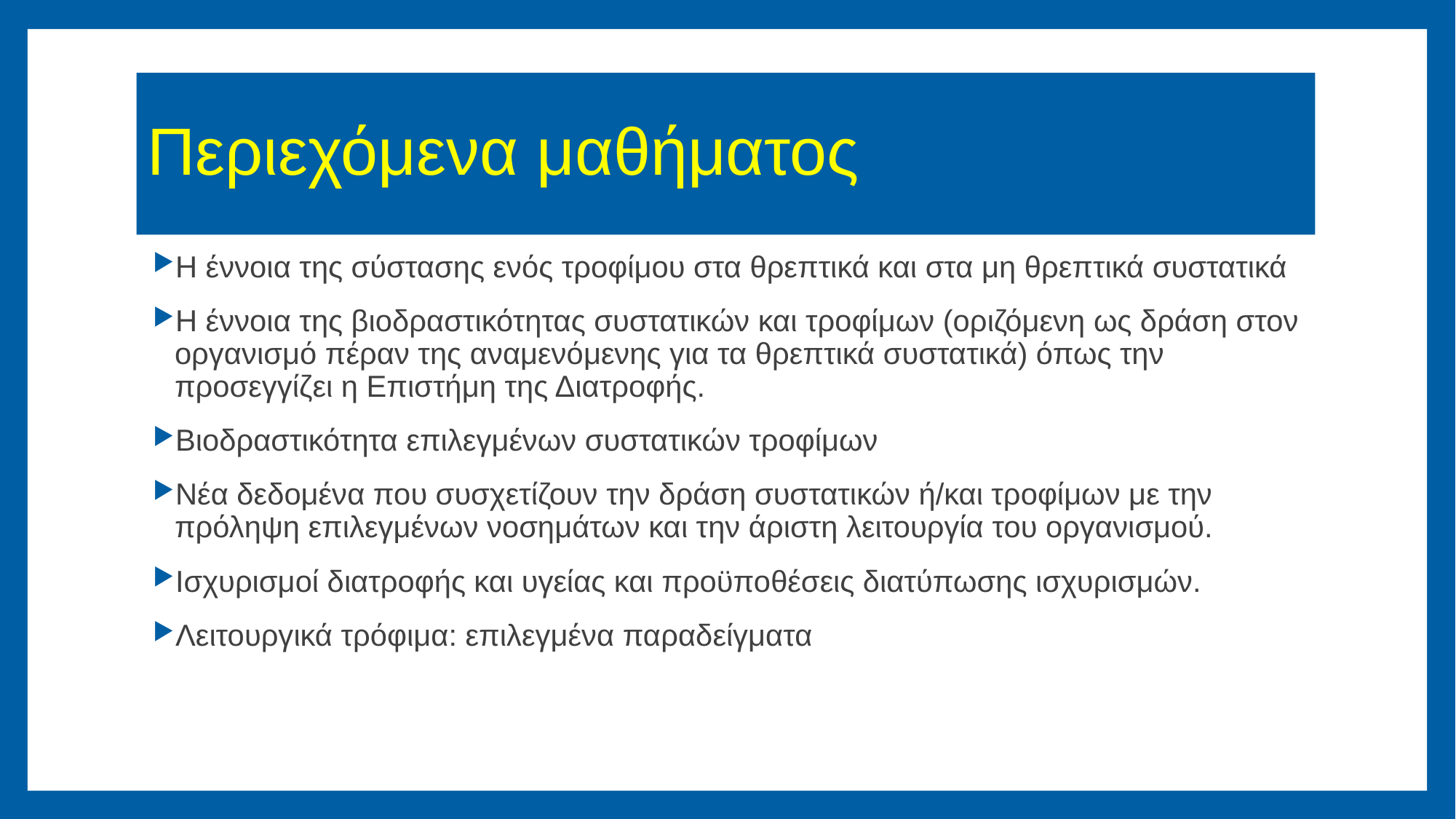

# Περιεχόμενα μαθήματος
Η έννοια της σύστασης ενός τροφίμου στα θρεπτικά και στα μη θρεπτικά συστατικά
Η έννοια της βιοδραστικότητας συστατικών και τροφίμων (οριζόμενη ως δράση στον οργανισμό πέραν της αναμενόμενης για τα θρεπτικά συστατικά) όπως την προσεγγίζει η Επιστήμη της Διατροφής.
Βιοδραστικότητα επιλεγμένων συστατικών τροφίμων
Νέα δεδομένα που συσχετίζουν την δράση συστατικών ή/και τροφίμων με την πρόληψη επιλεγμένων νοσημάτων και την άριστη λειτουργία του οργανισμού.
Ισχυρισμοί διατροφής και υγείας και προϋποθέσεις διατύπωσης ισχυρισμών.
Λειτουργικά τρόφιμα: επιλεγμένα παραδείγματα